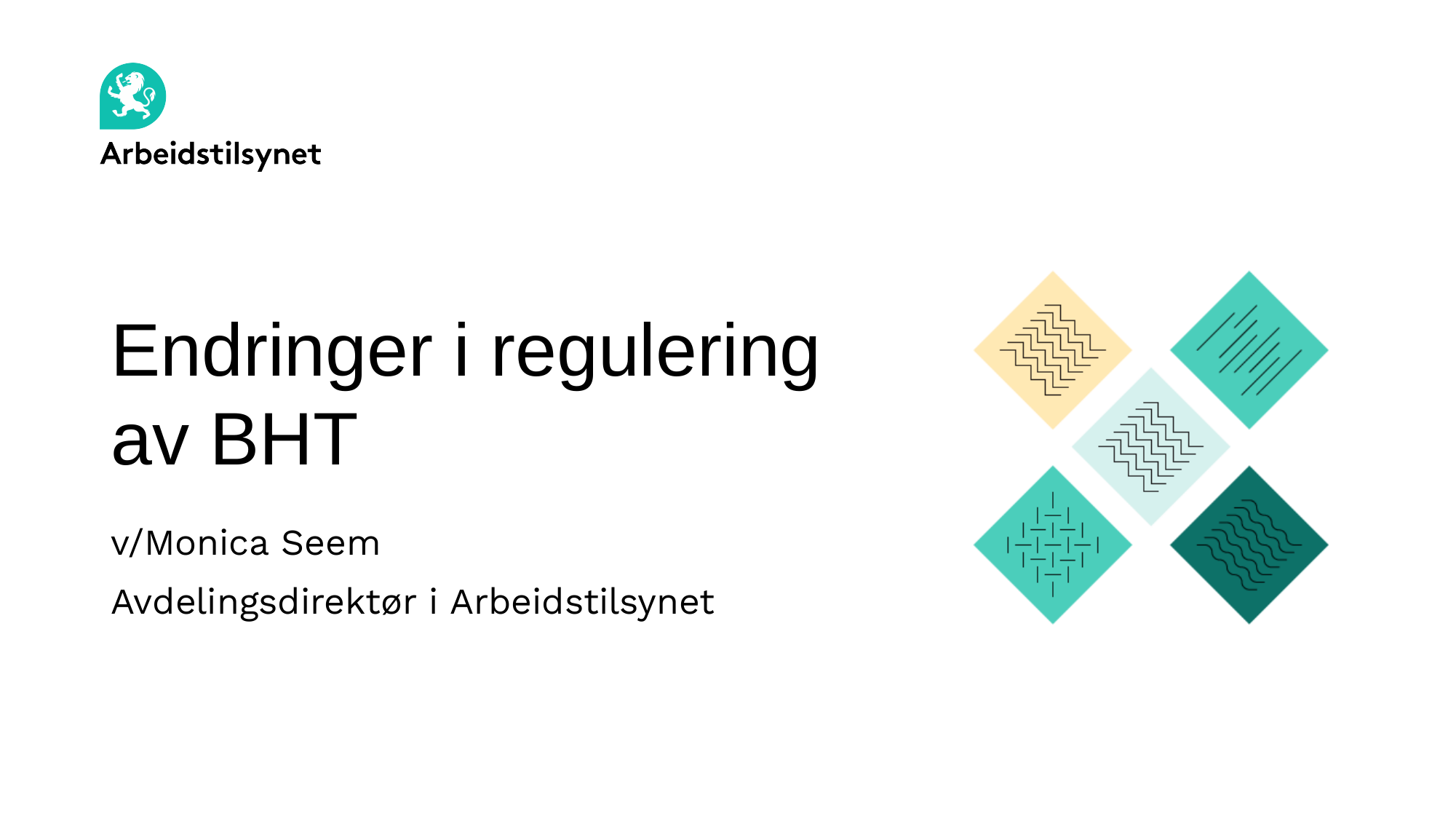

# Endringer i regulering av BHT
v/Monica Seem
Avdelingsdirektør i Arbeidstilsynet